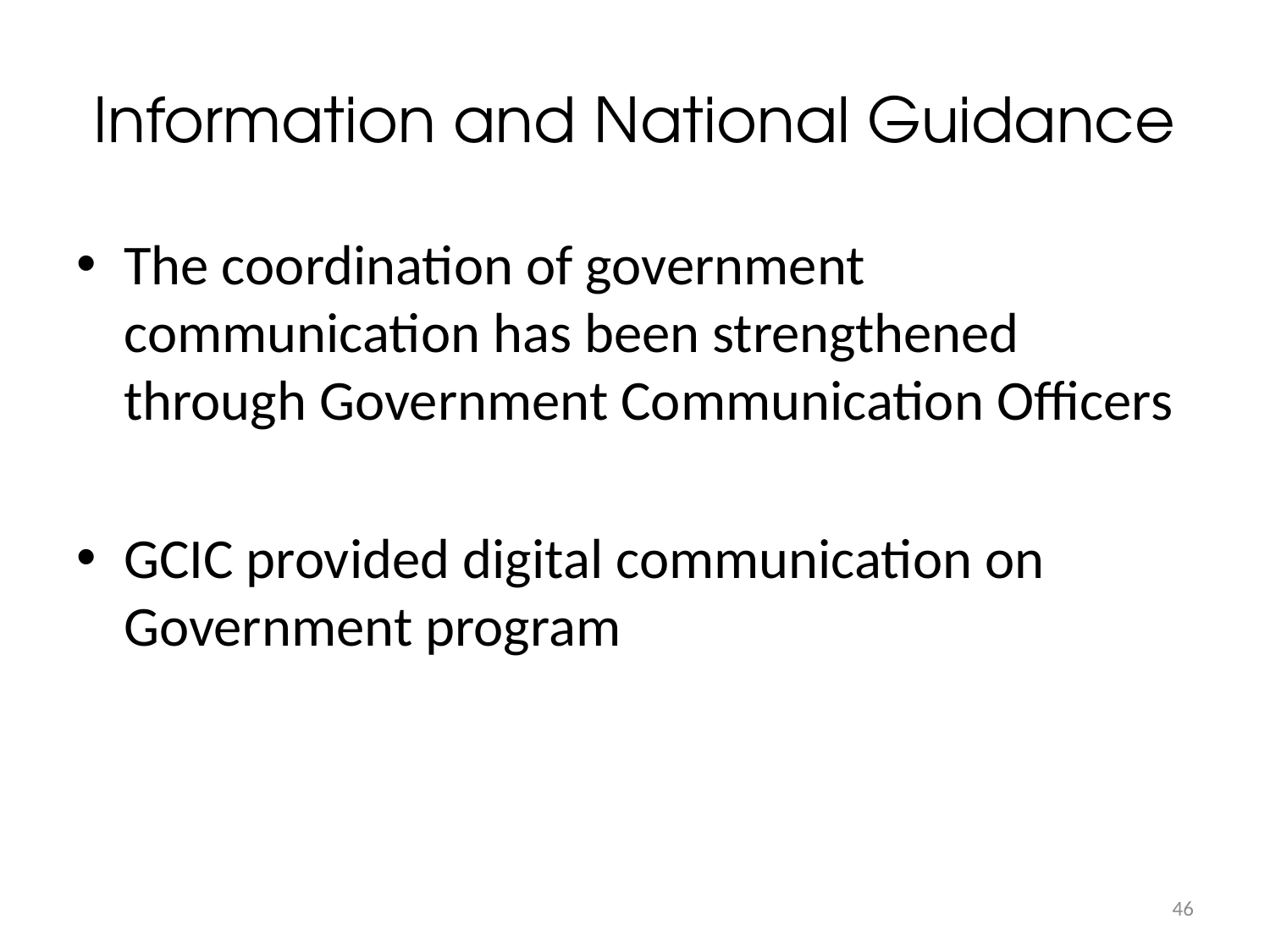

# Information and National Guidance
The coordination of government communication has been strengthened through Government Communication Officers

GCIC provided digital communication on Government program

46